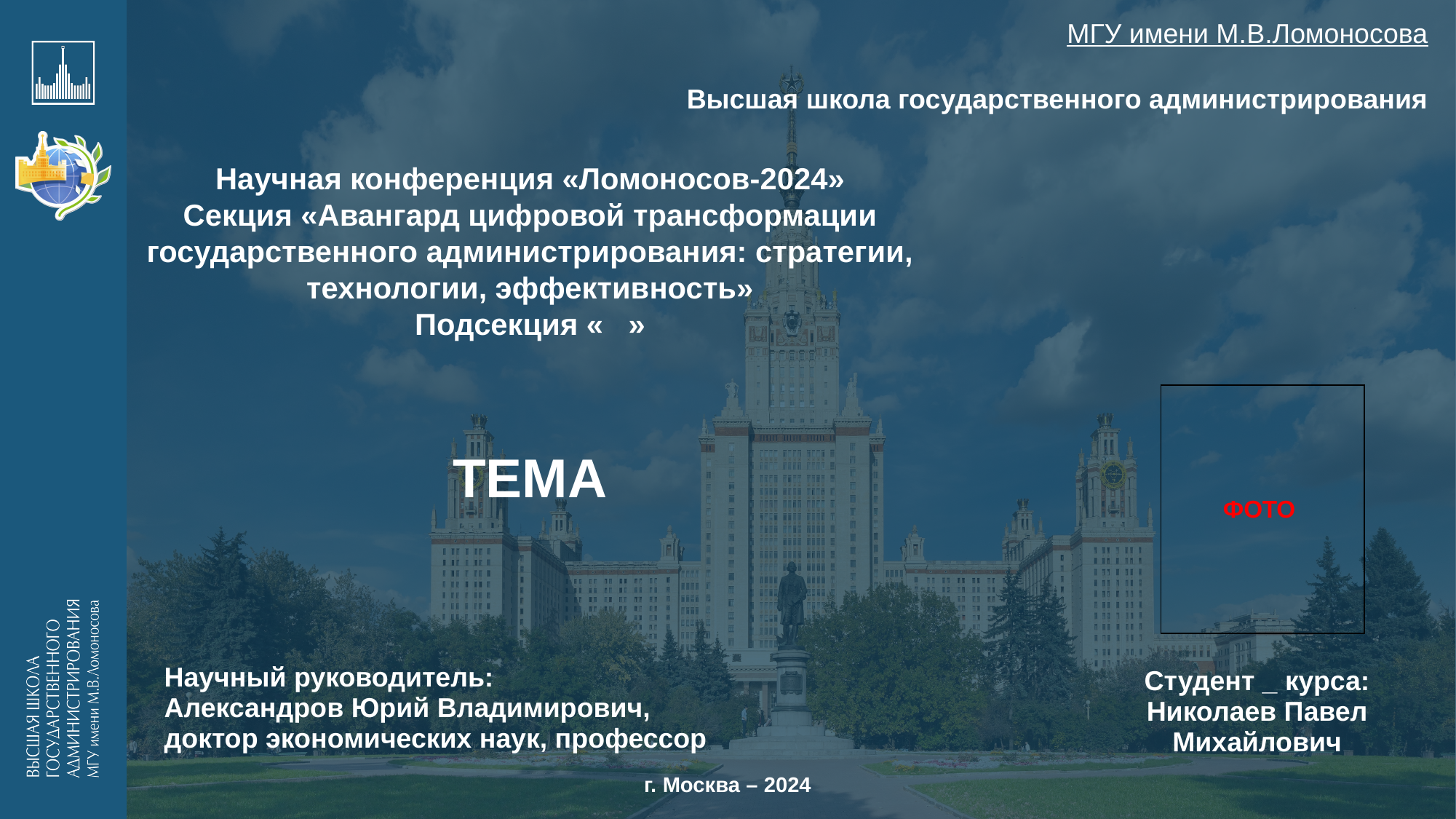

МГУ имени М.В.Ломоносова

Высшая школа государственного администрирования
Научная конференция «Ломоносов-2024»
Секция «Авангард цифровой трансформации государственного администрирования: стратегии, технологии, эффективность»
Подсекция «   »

ТЕМА

| ФОТО |
| --- |
| Научный руководитель: Александров Юрий Владимирович, доктор экономических наук, профессор | Студент \_ курса: Николаев Павел Михайлович |
| --- | --- |
г. Москва – 2024